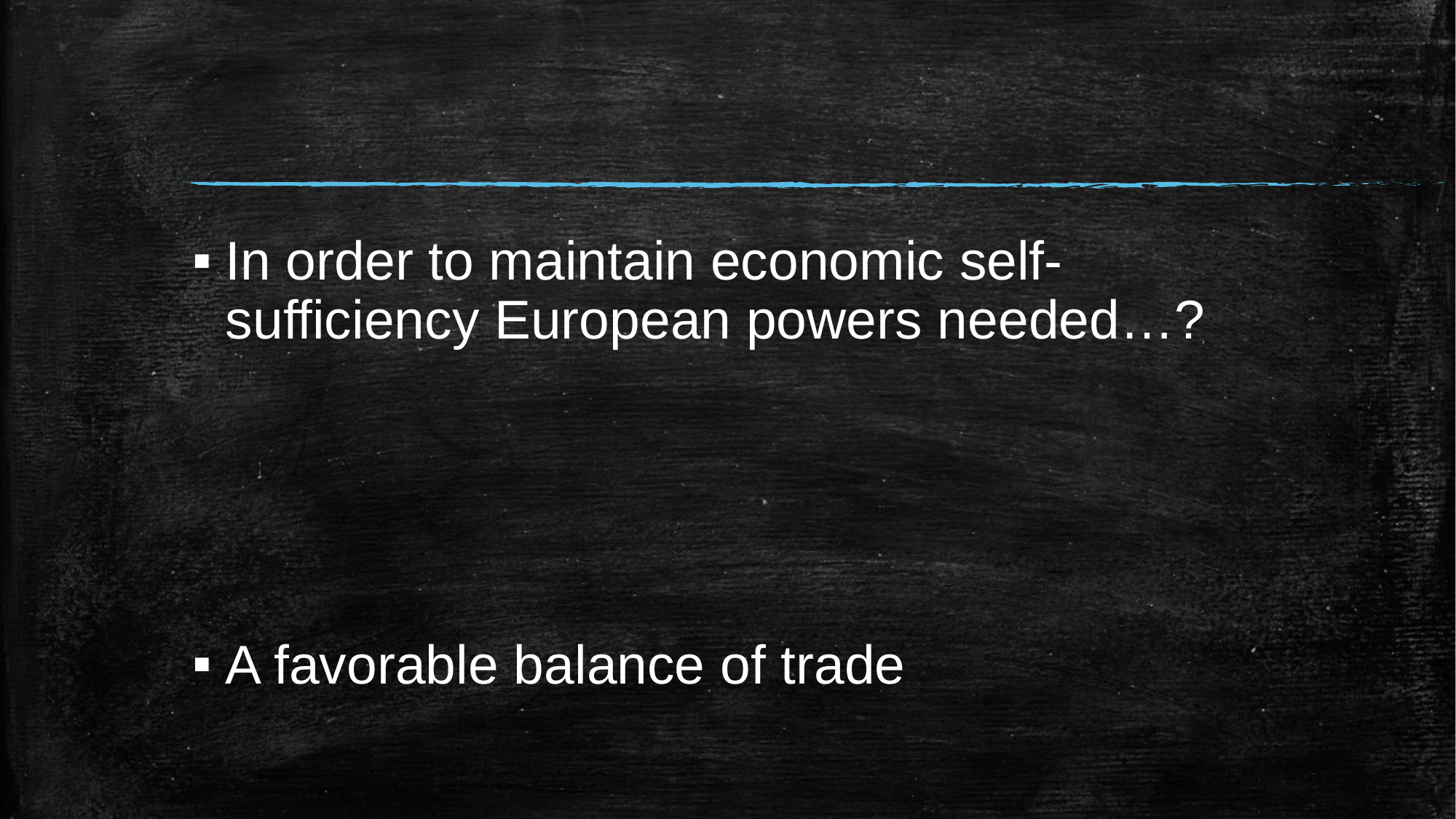

#
In order to maintain economic self-sufficiency European powers needed…?

A favorable balance of trade